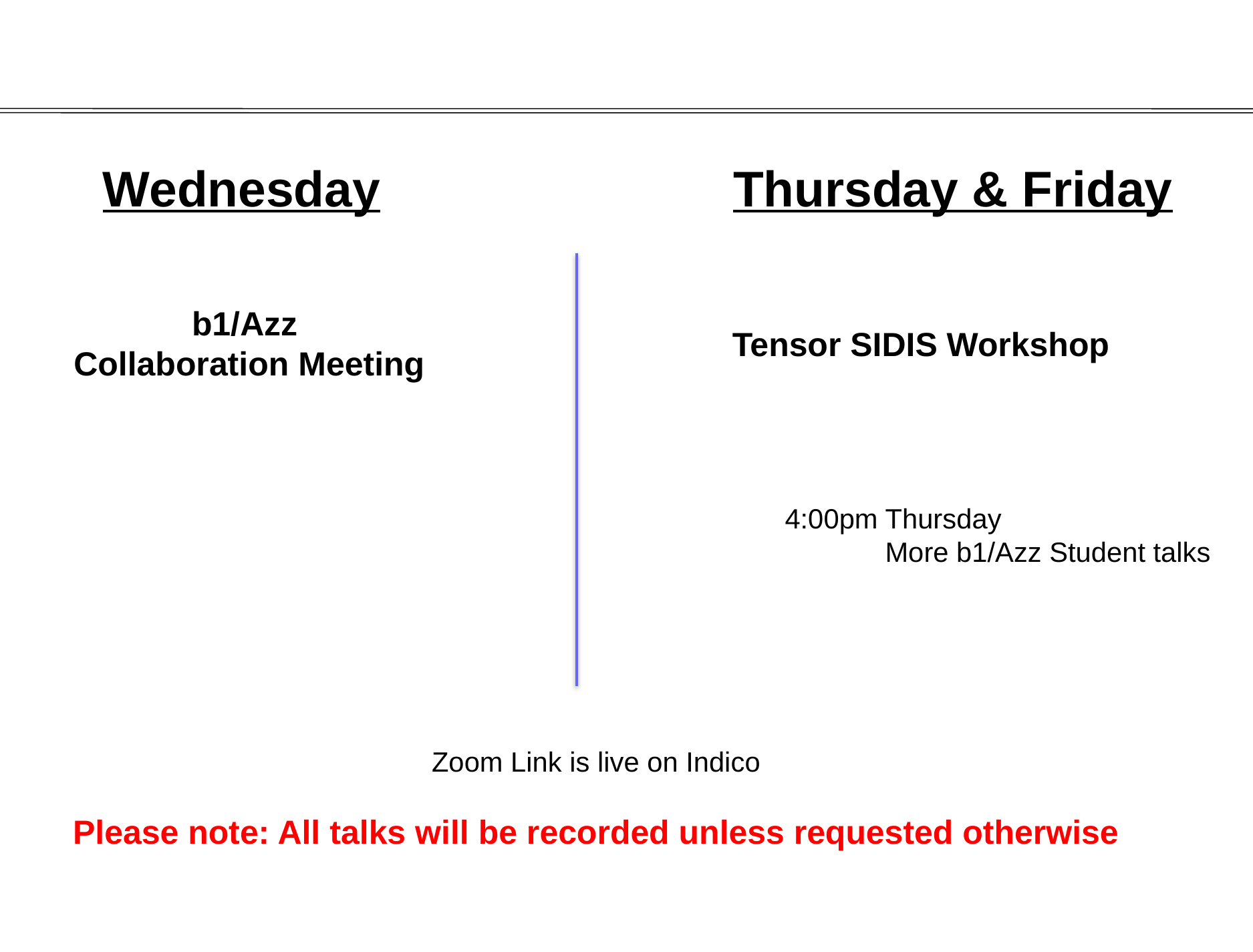

Wednesday

Thursday & Friday
b1/Azz
Collaboration Meeting

Tensor SIDIS Workshop

4:00pm Thursday
	More b1/Azz Student talks

Zoom Link is live on Indico

Please note: All talks will be recorded unless requested otherwise